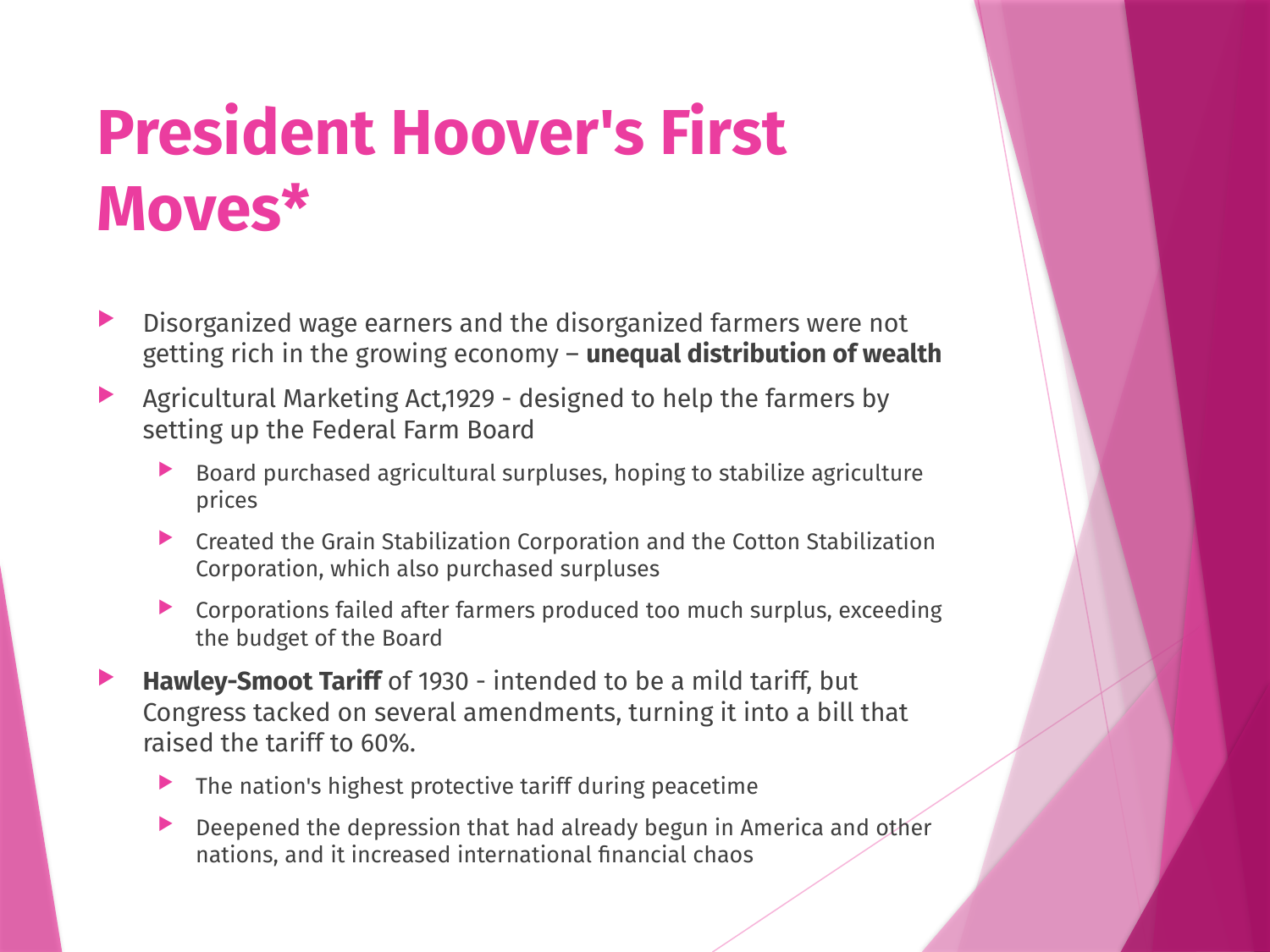

# President Hoover's First Moves*
Disorganized wage earners and the disorganized farmers were not getting rich in the growing economy – unequal distribution of wealth
Agricultural Marketing Act,1929 - designed to help the farmers by setting up the Federal Farm Board
Board purchased agricultural surpluses, hoping to stabilize agriculture prices
Created the Grain Stabilization Corporation and the Cotton Stabilization Corporation, which also purchased surpluses
Corporations failed after farmers produced too much surplus, exceeding the budget of the Board
Hawley-Smoot Tariff of 1930 - intended to be a mild tariff, but Congress tacked on several amendments, turning it into a bill that raised the tariff to 60%.
The nation's highest protective tariff during peacetime
Deepened the depression that had already begun in America and other nations, and it increased international financial chaos